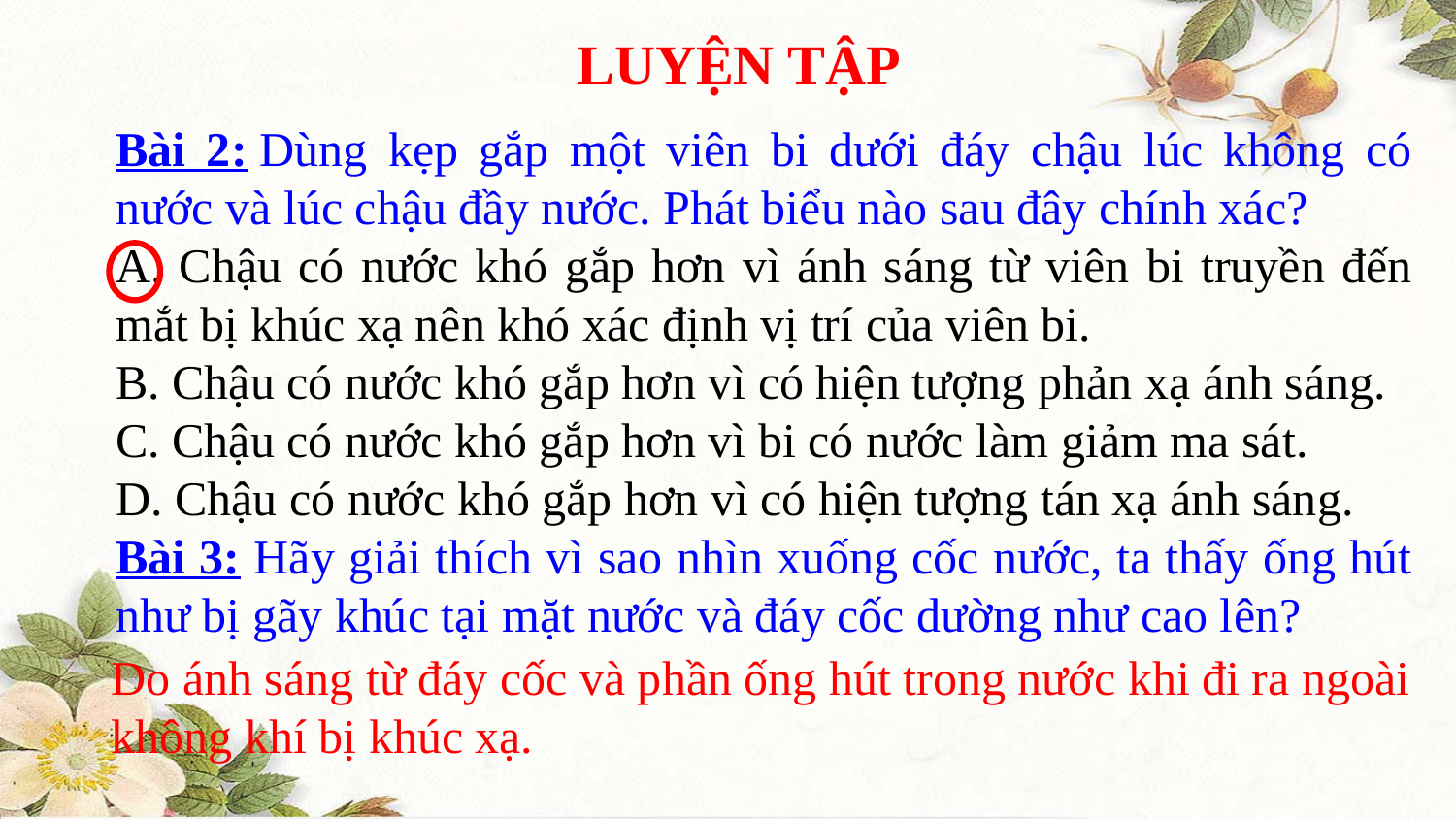

LUYỆN TẬP
Bài 2: Dùng kẹp gắp một viên bi dưới đáy chậu lúc không có nước và lúc chậu đầy nước. Phát biểu nào sau đây chính xác?
A. Chậu có nước khó gắp hơn vì ánh sáng từ viên bi truyền đến mắt bị khúc xạ nên khó xác định vị trí của viên bi.
B. Chậu có nước khó gắp hơn vì có hiện tượng phản xạ ánh sáng.
C. Chậu có nước khó gắp hơn vì bi có nước làm giảm ma sát.
D. Chậu có nước khó gắp hơn vì có hiện tượng tán xạ ánh sáng.
Bài 3: Hãy giải thích vì sao nhìn xuống cốc nước, ta thấy ống hút như bị gãy khúc tại mặt nước và đáy cốc dường như cao lên?

Do ánh sáng từ đáy cốc và phần ống hút trong nước khi đi ra ngoài không khí bị khúc xạ.